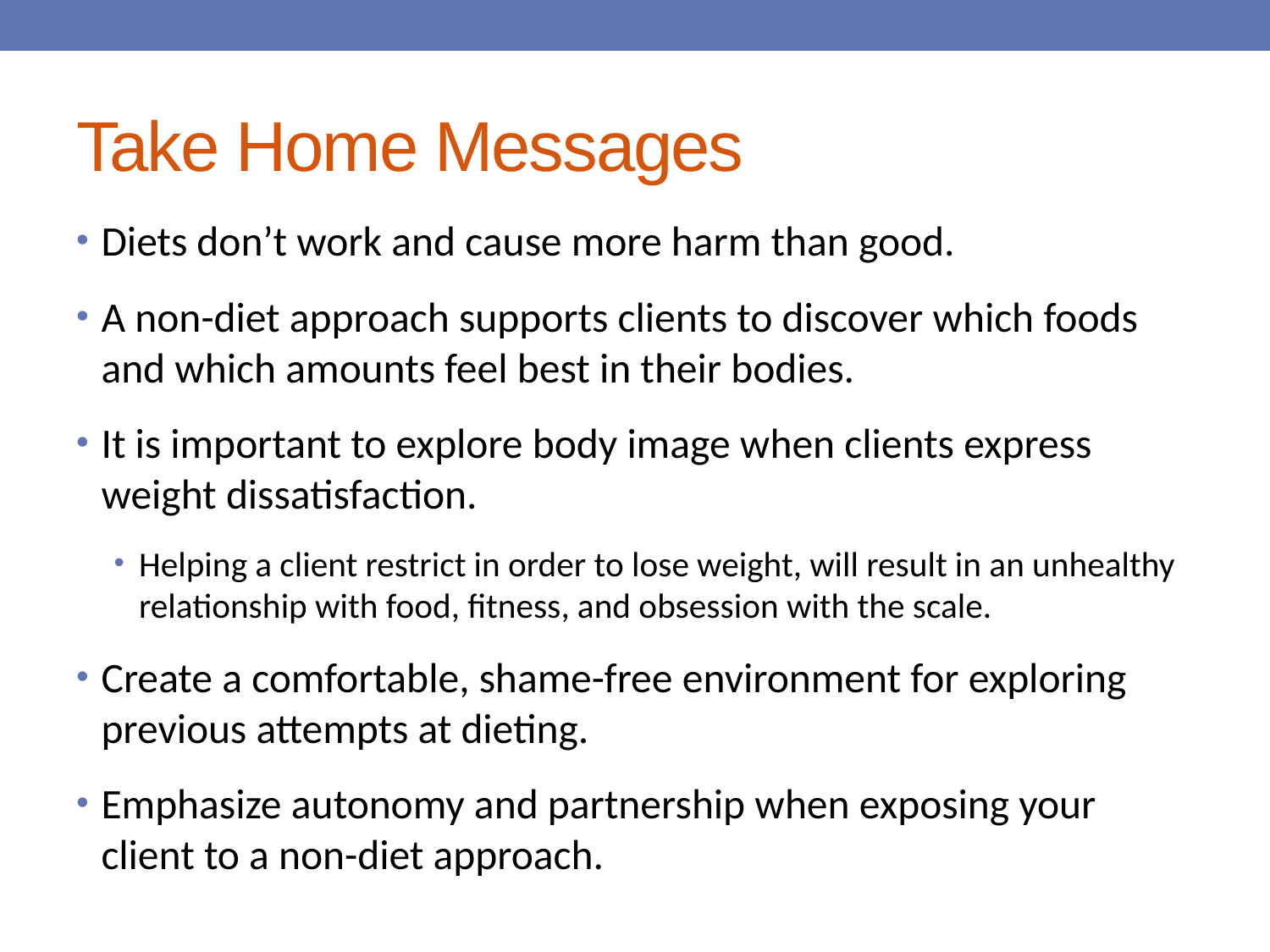

# Take Home Messages
Diets don’t work and cause more harm than good.
A non-diet approach supports clients to discover which foods and which amounts feel best in their bodies.
It is important to explore body image when clients express weight dissatisfaction.
Helping a client restrict in order to lose weight, will result in an unhealthy relationship with food, fitness, and obsession with the scale.
Create a comfortable, shame-free environment for exploring previous attempts at dieting.
Emphasize autonomy and partnership when exposing your client to a non-diet approach.